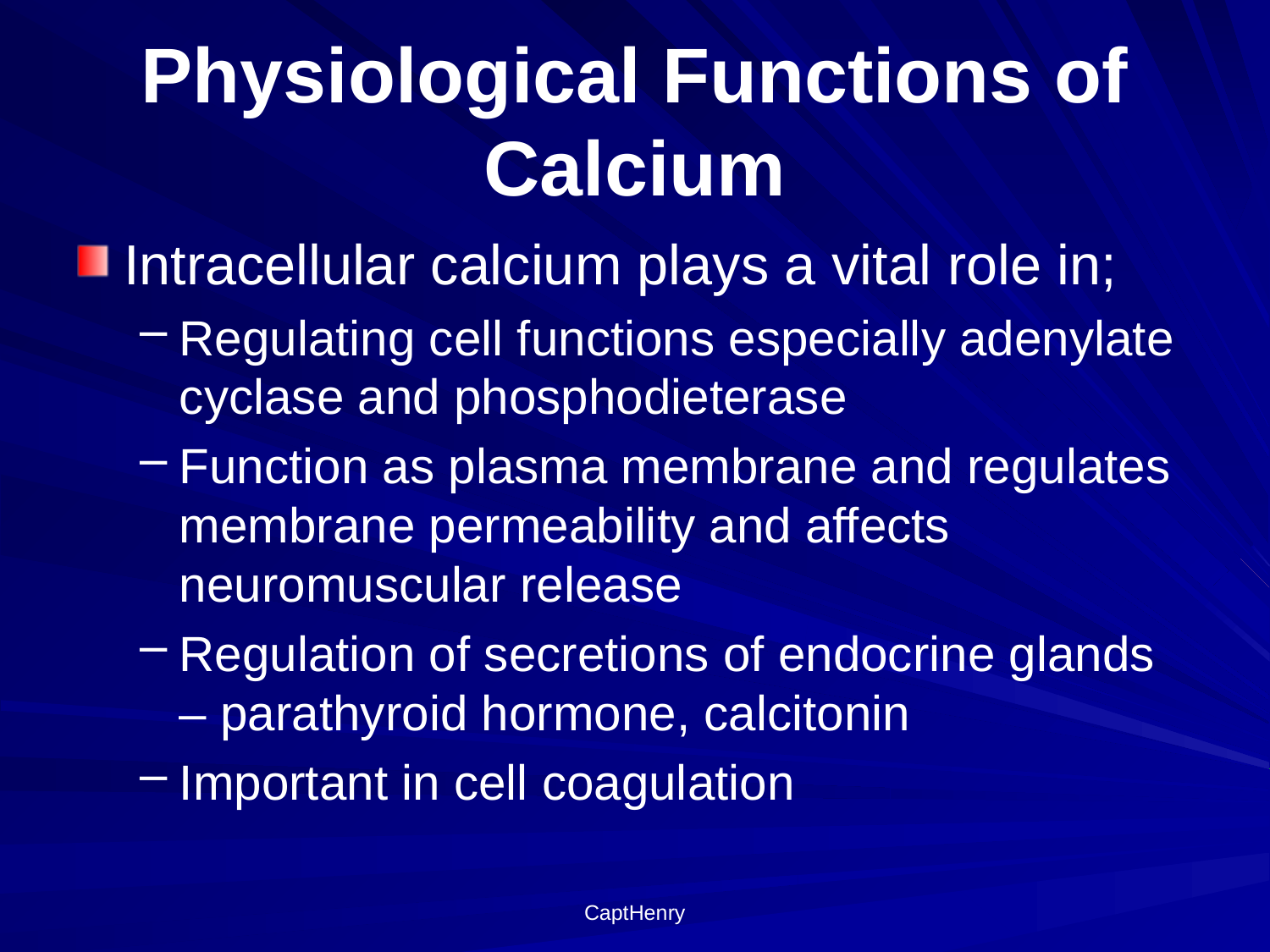

# Physiological Functions of Calcium
Intracellular calcium plays a vital role in;
Regulating cell functions especially adenylate cyclase and phosphodieterase
Function as plasma membrane and regulates membrane permeability and affects neuromuscular release
Regulation of secretions of endocrine glands – parathyroid hormone, calcitonin
Important in cell coagulation
CaptHenry